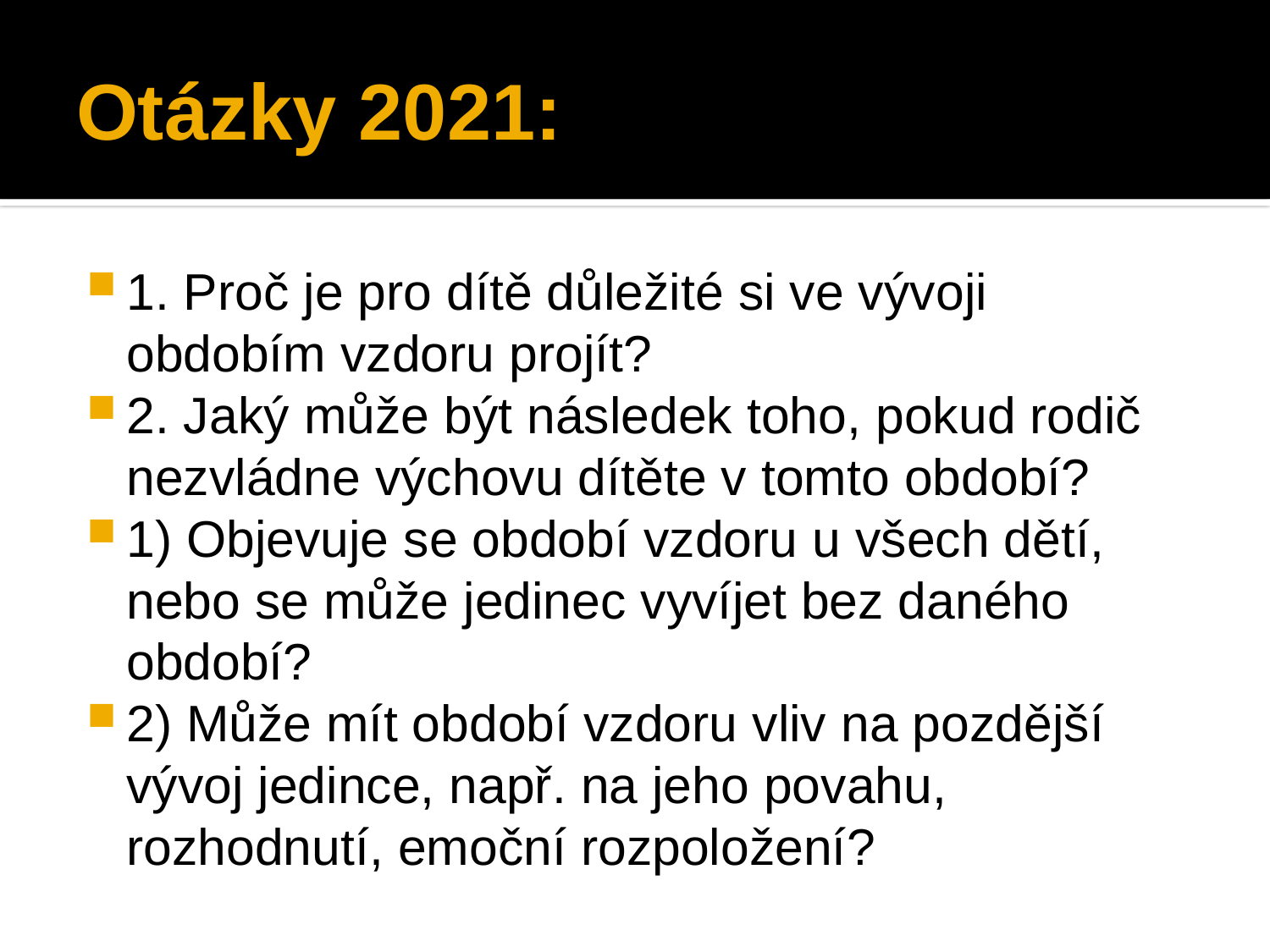

# Otázky 2021:
1. Proč je pro dítě důležité si ve vývoji obdobím vzdoru projít?
2. Jaký může být následek toho, pokud rodič nezvládne výchovu dítěte v tomto období?
1) Objevuje se období vzdoru u všech dětí, nebo se může jedinec vyvíjet bez daného období?
2) Může mít období vzdoru vliv na pozdější vývoj jedince, např. na jeho povahu, rozhodnutí, emoční rozpoložení?